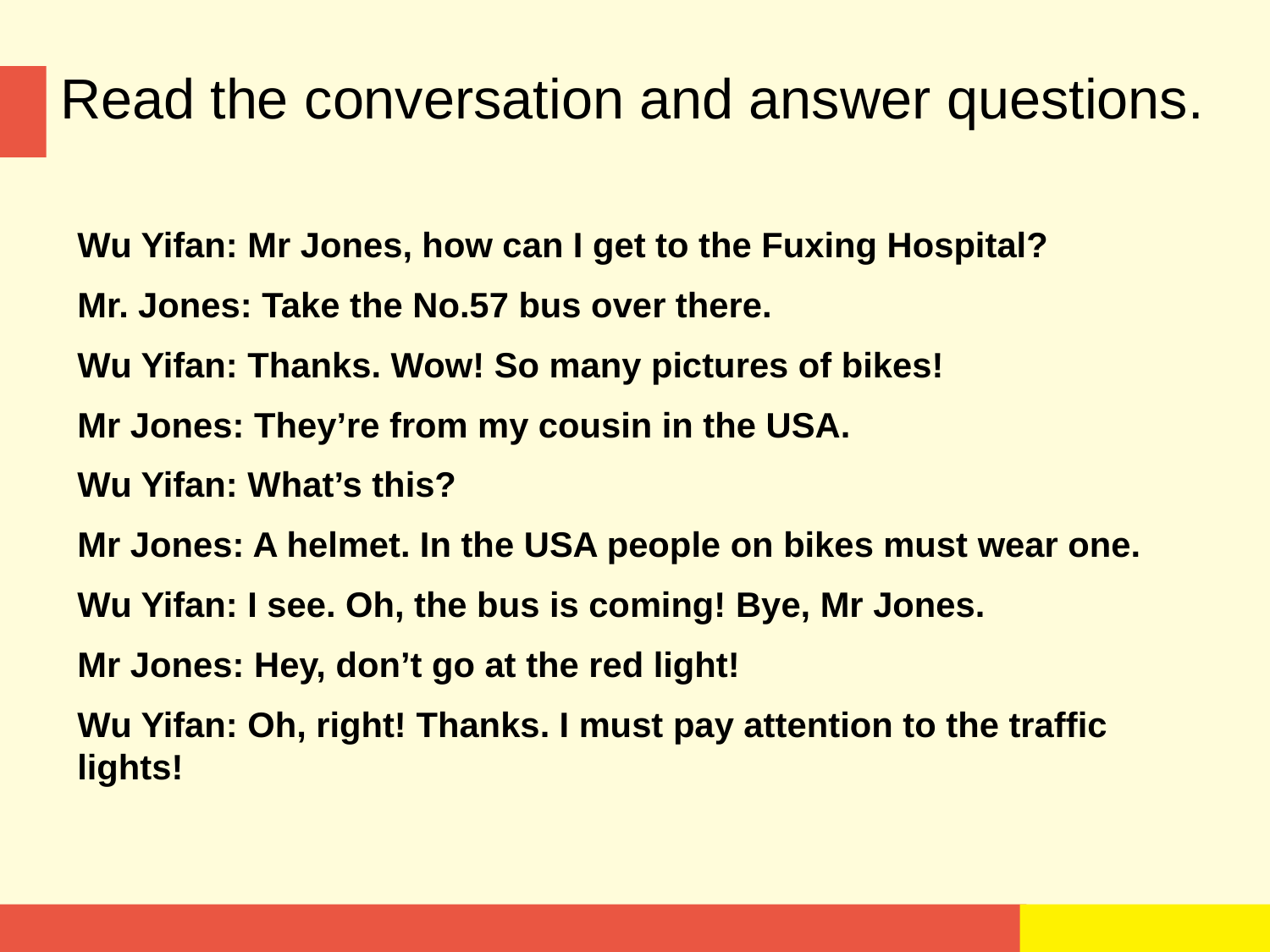

Read the conversation and answer questions.
Wu Yifan: Mr Jones, how can I get to the Fuxing Hospital?
Mr. Jones: Take the No.57 bus over there.
Wu Yifan: Thanks. Wow! So many pictures of bikes!
Mr Jones: They’re from my cousin in the USA.
Wu Yifan: What’s this?
Mr Jones: A helmet. In the USA people on bikes must wear one.
Wu Yifan: I see. Oh, the bus is coming! Bye, Mr Jones.
Mr Jones: Hey, don’t go at the red light!
Wu Yifan: Oh, right! Thanks. I must pay attention to the traffic lights!